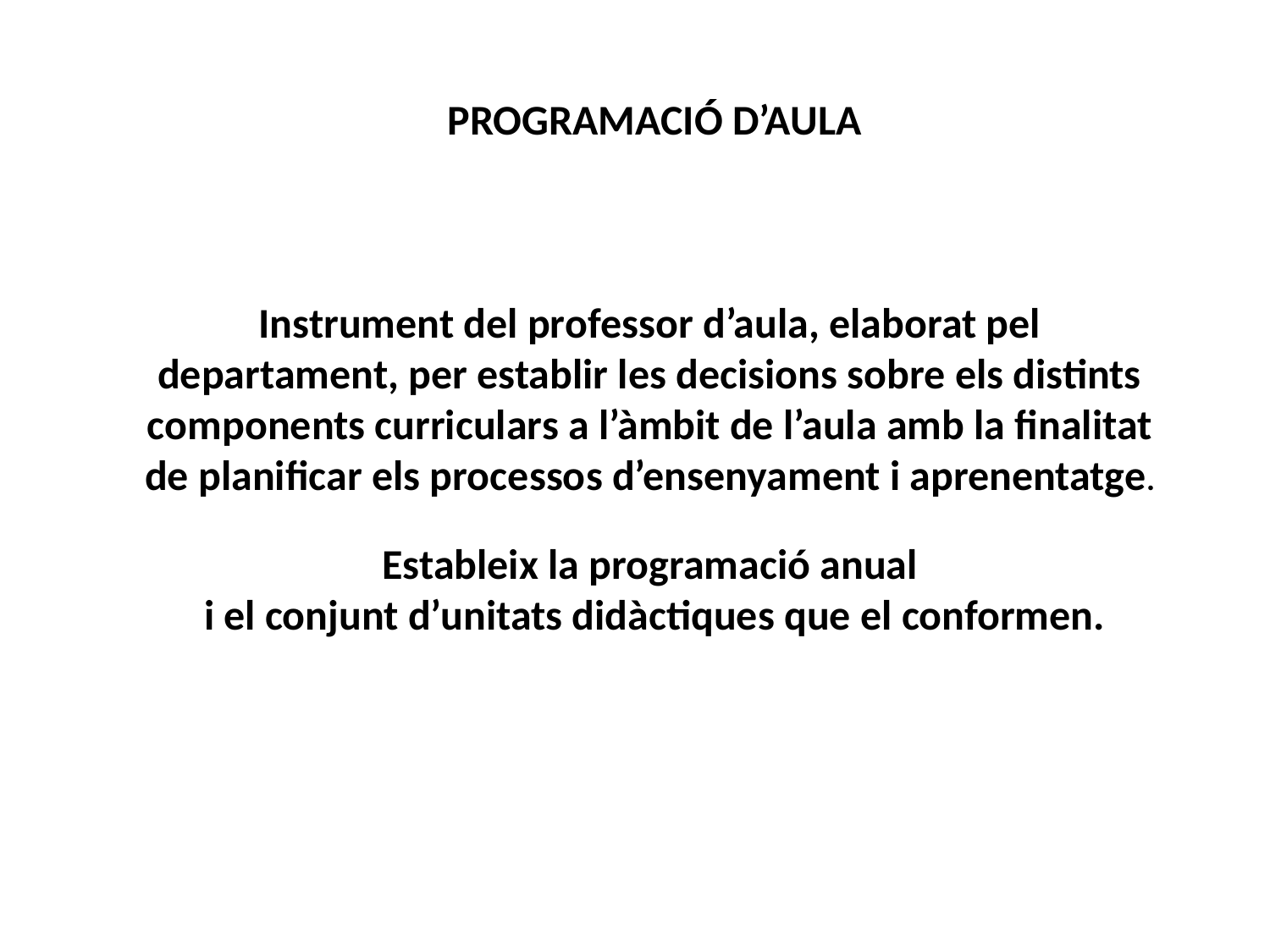

PROGRAMACIÓ D’AULA

Instrument del professor d’aula, elaborat pel departament, per establir les decisions sobre els distints components curriculars a l’àmbit de l’aula amb la finalitat de planificar els processos d’ensenyament i aprenentatge.

Estableix la programació anual
 i el conjunt d’unitats didàctiques que el conformen.